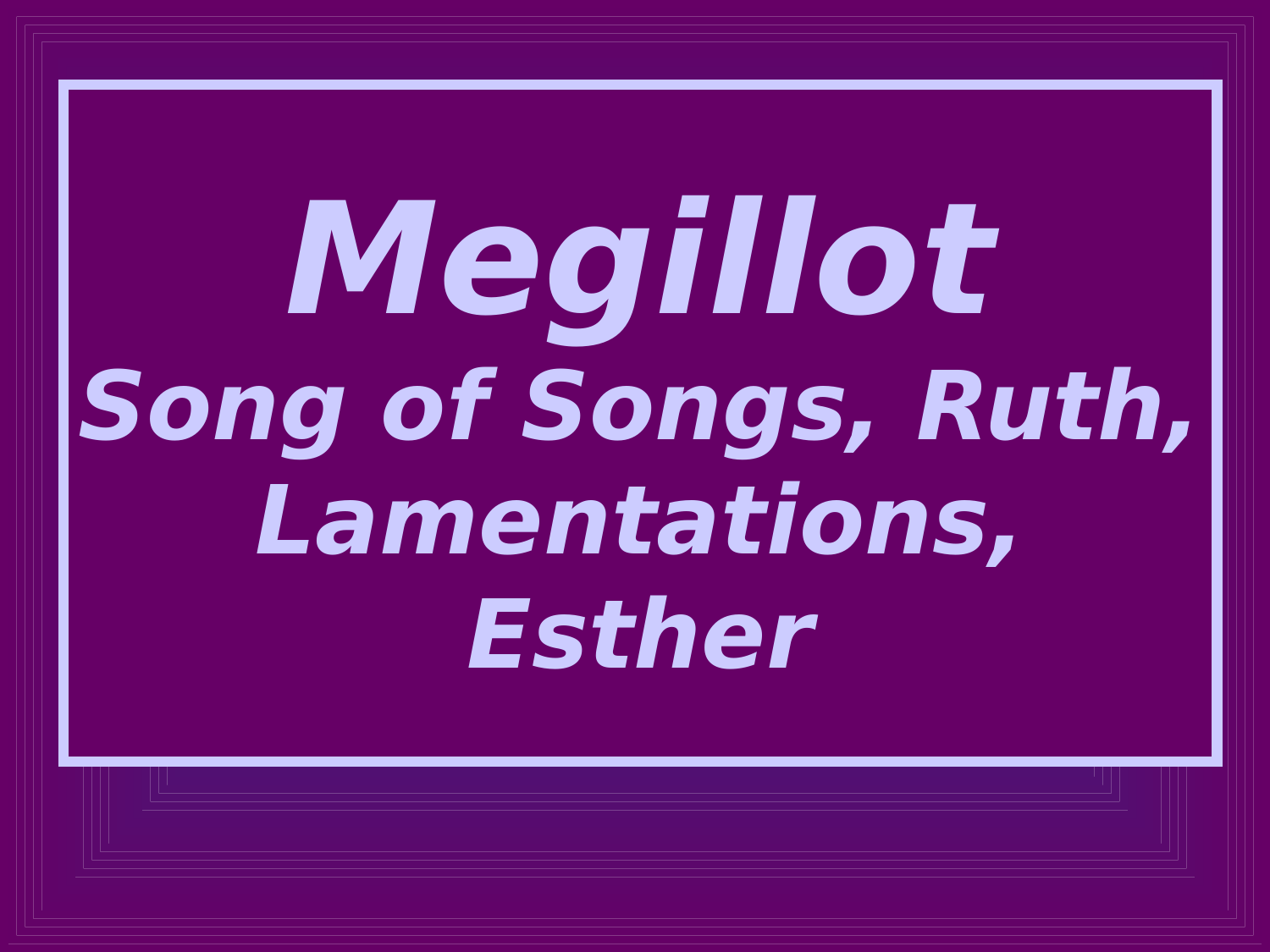

# Megillot Song of Songs, Ruth, Lamentations, Esther